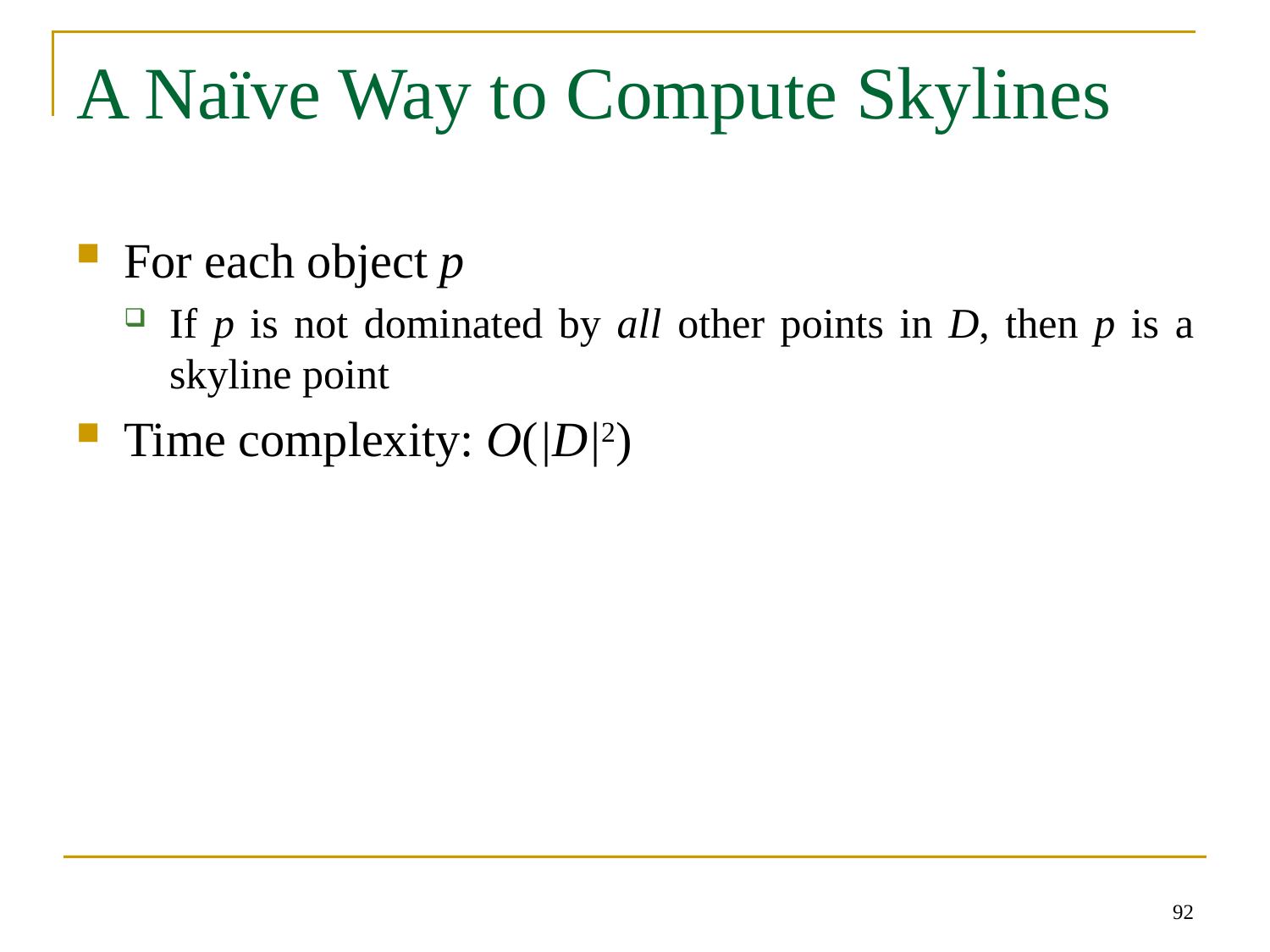

# A Naïve Way to Compute Skylines
For each object p
If p is not dominated by all other points in D, then p is a skyline point
Time complexity: O(|D|2)
92